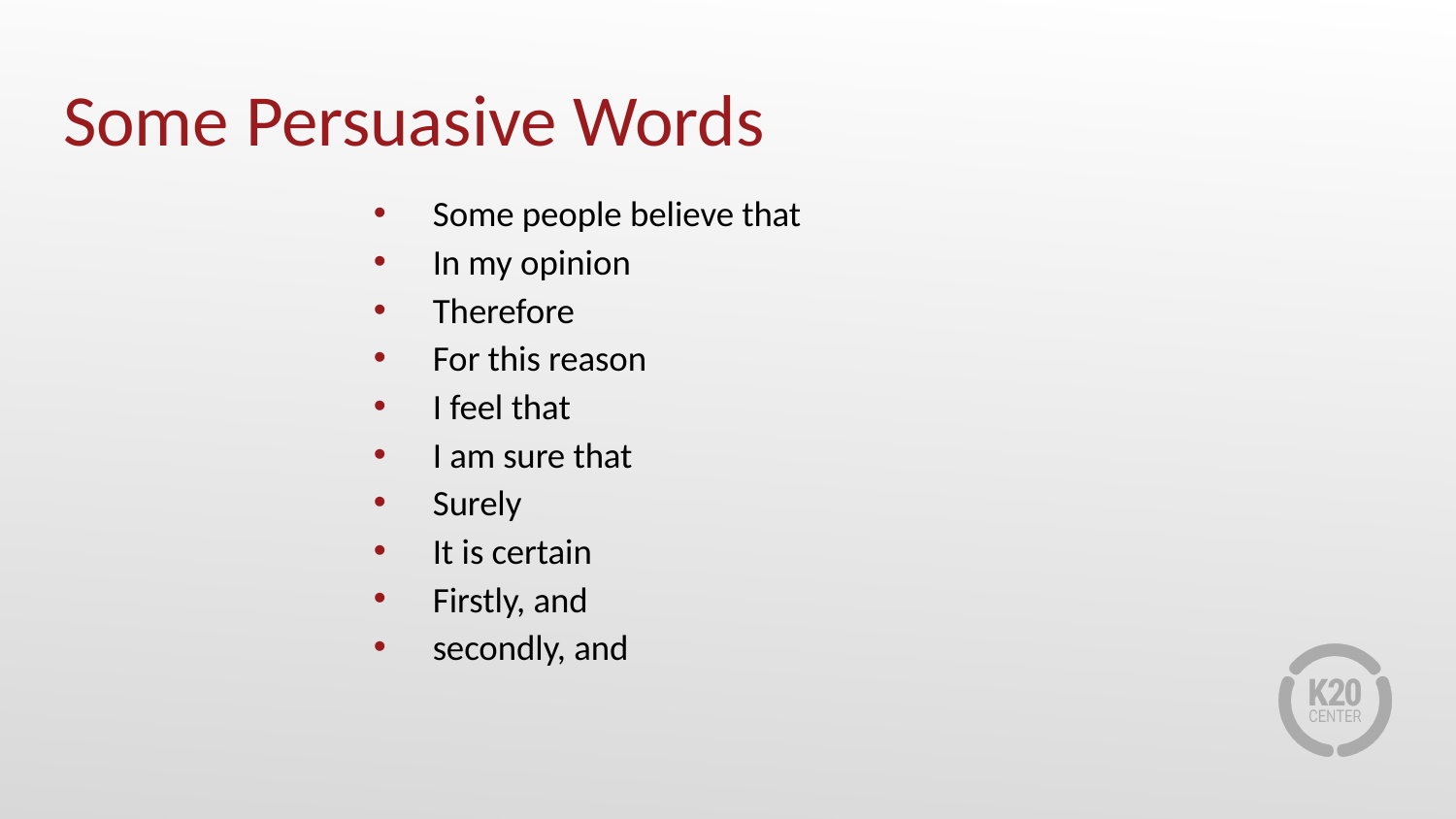

# Some Persuasive Words
Some people believe that
In my opinion
Therefore
For this reason
I feel that
I am sure that
Surely
It is certain
Firstly, and
secondly, and